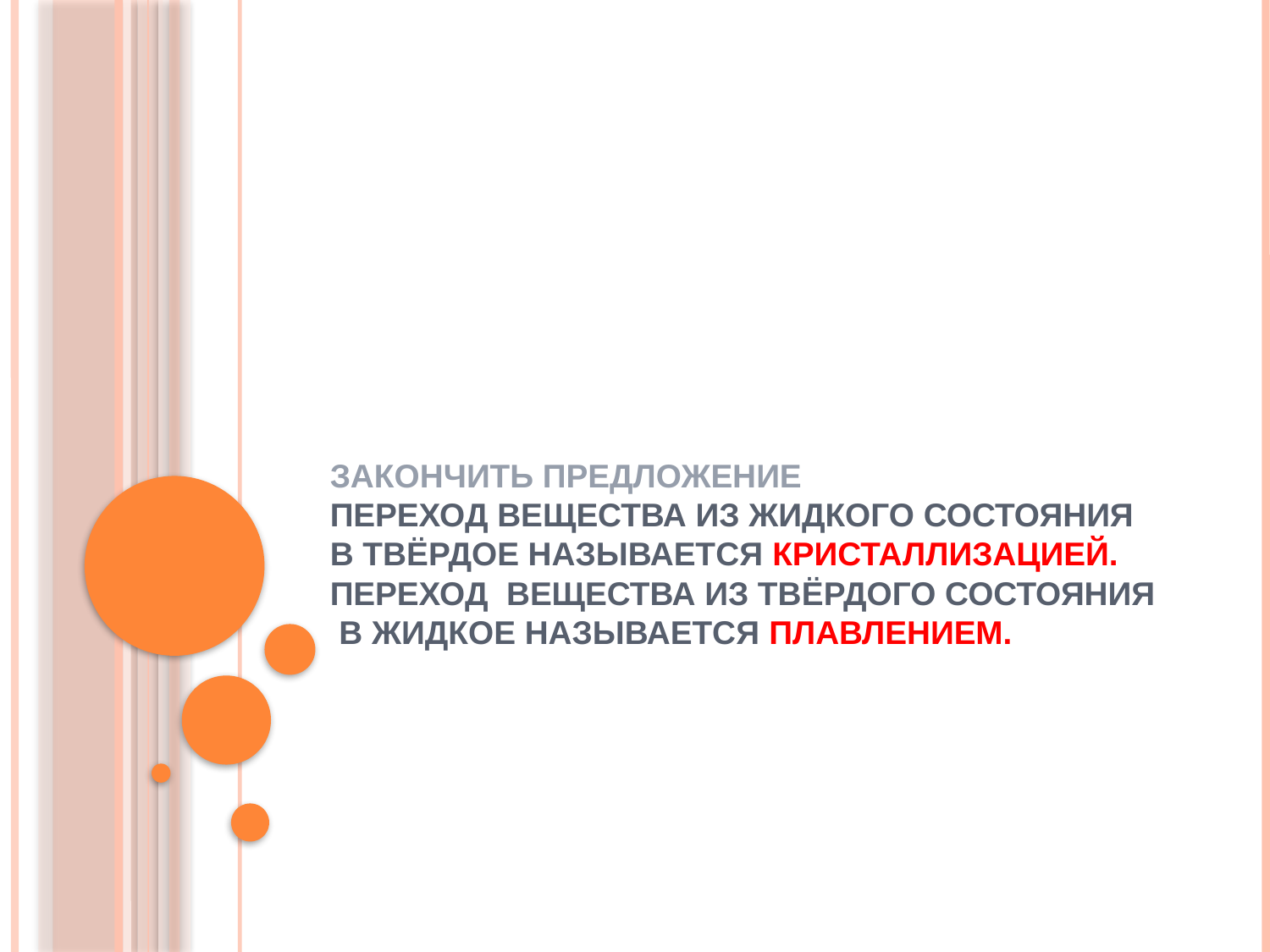

# Закончить предложение Переход вещества из жидкого состояния в твёрдое называется кристаллизацией. Переход  вещества из твёрдого состояния  в жидкое называется плавлением.